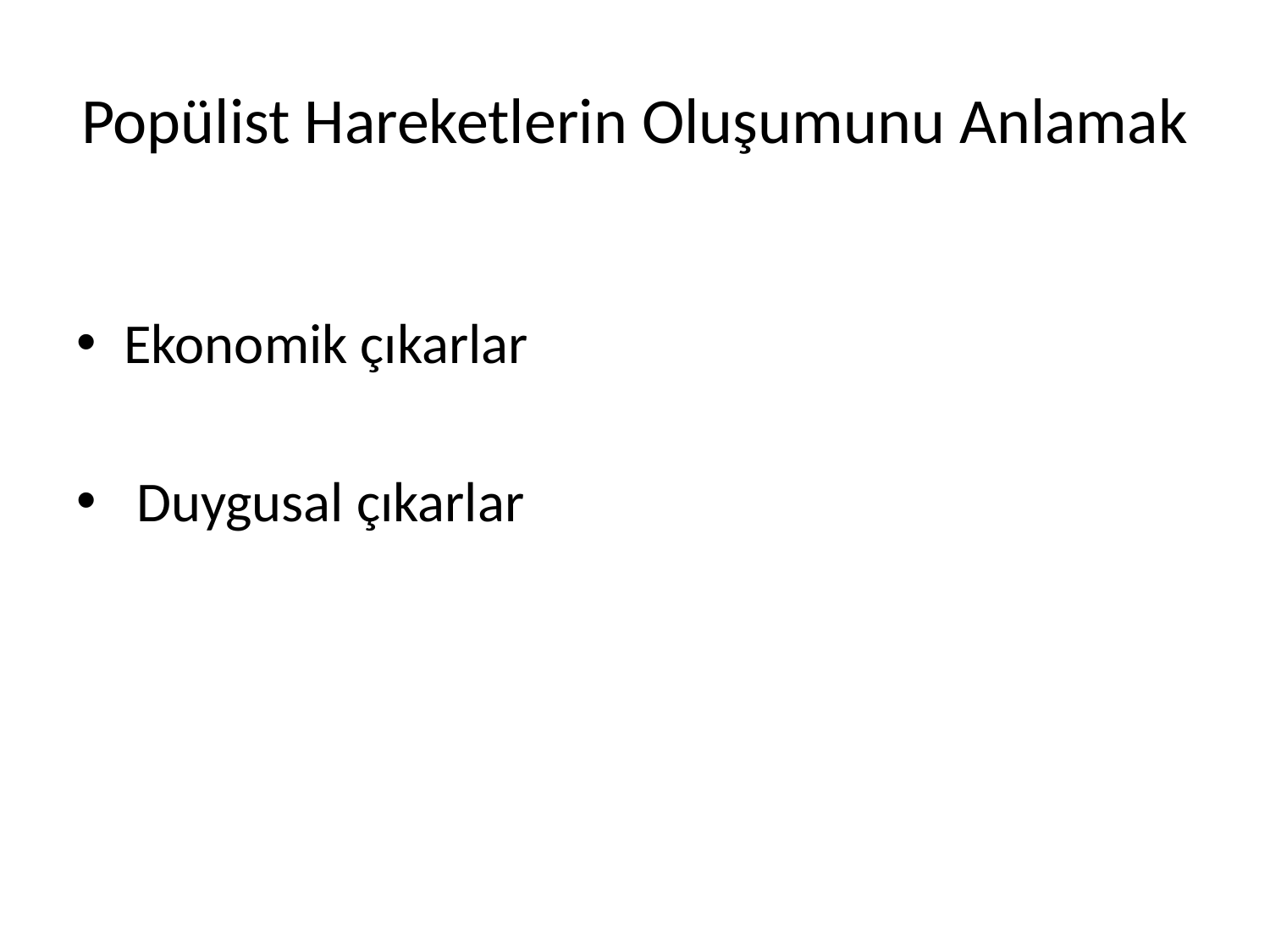

# Popülist Hareketlerin Oluşumunu Anlamak

Ekonomik çıkarlar

 Duygusal çıkarlar